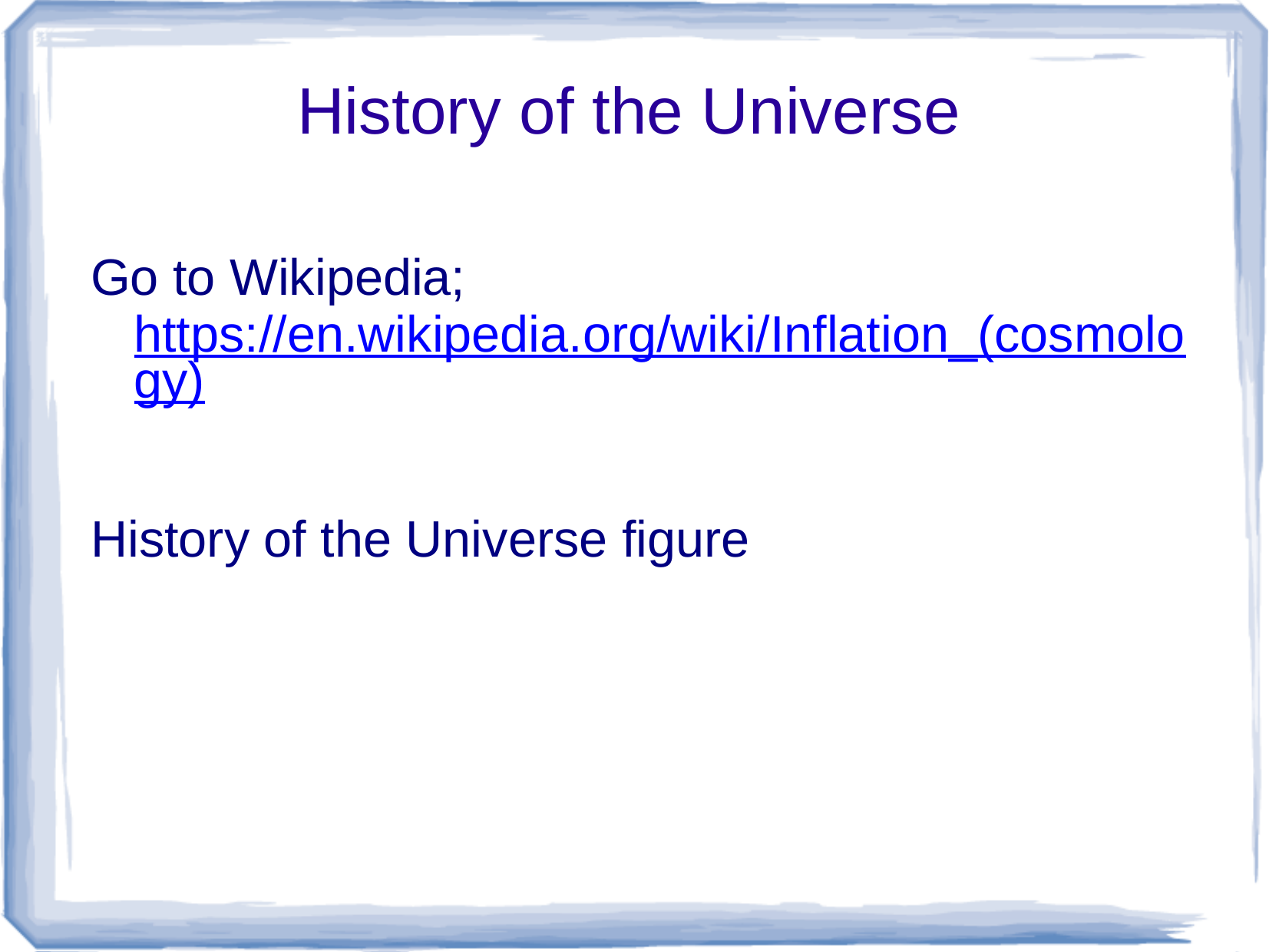

# History of the Universe
Go to Wikipedia; https://en.wikipedia.org/wiki/Inflation_(cosmology)

History of the Universe figure